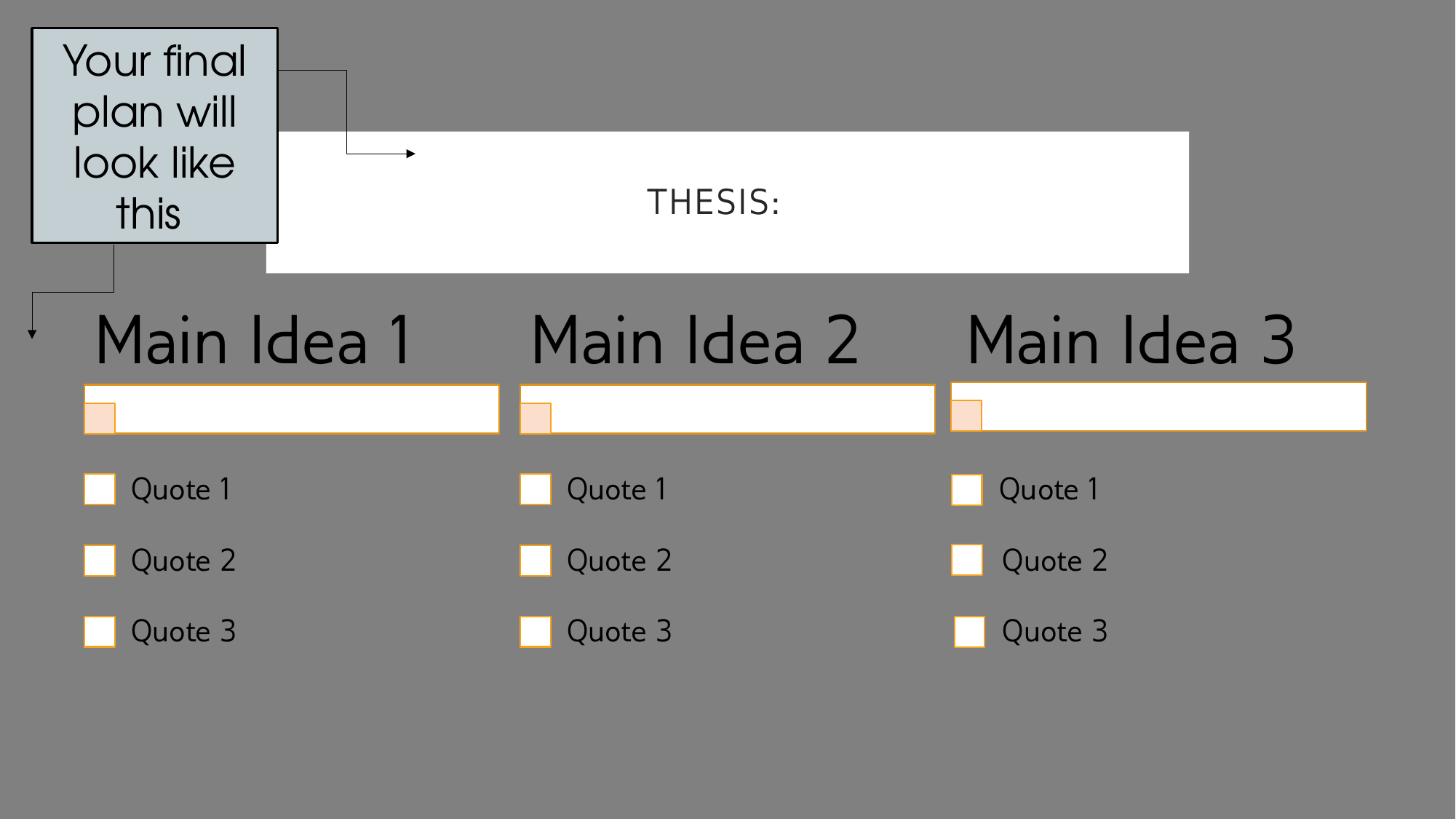

Your final plan will look like this
# THESIS:
Main Idea 1
Main Idea 2
 Main Idea 3

Quote 1

Quote 2

Quote 3

Quote 1
Quote 1

Quote 2
Quote 2

Quote 3
Quote 3